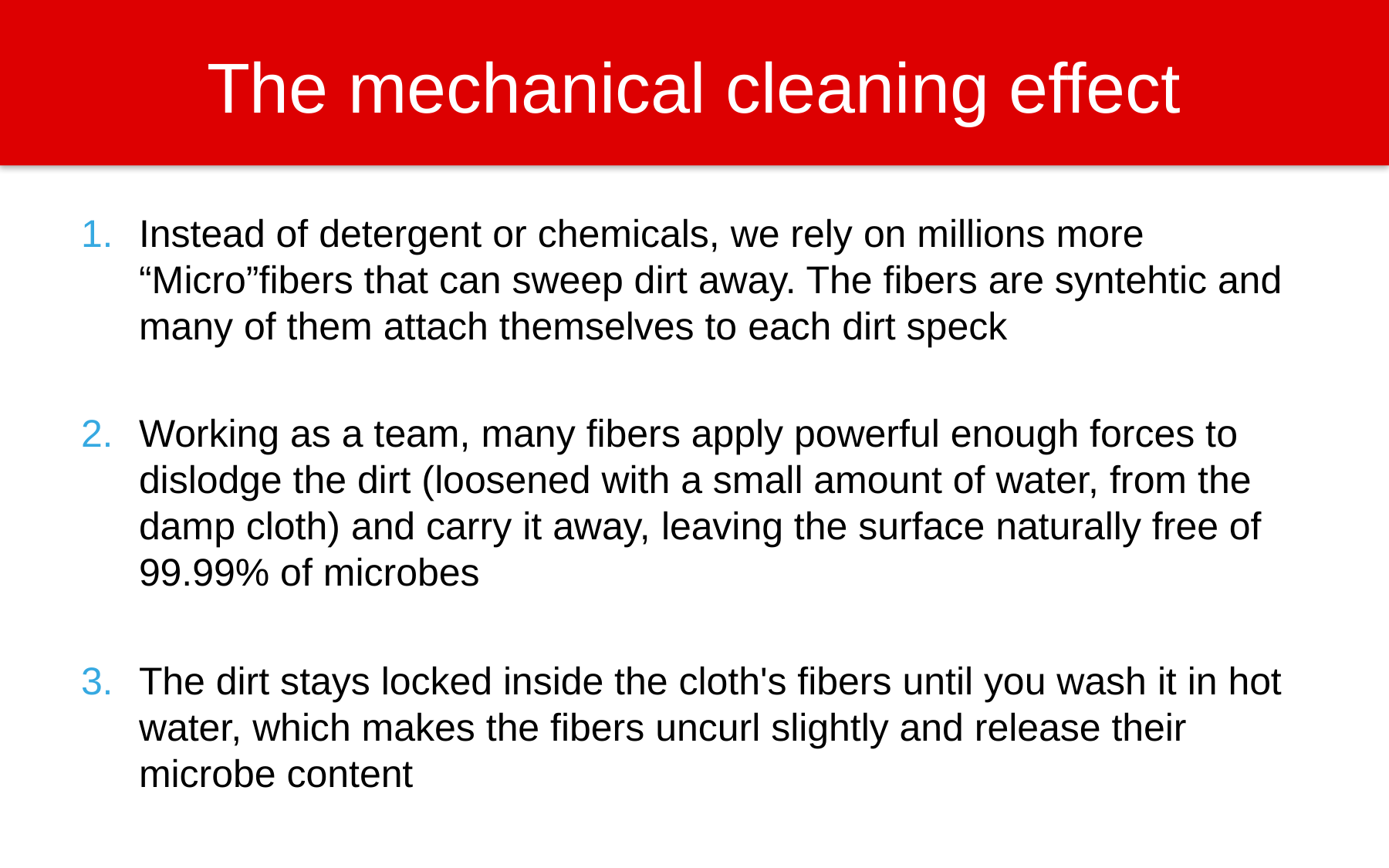

# The mechanical cleaning effect
Instead of detergent or chemicals, we rely on millions more “Micro”fibers that can sweep dirt away. The fibers are syntehtic and many of them attach themselves to each dirt speck

Working as a team, many fibers apply powerful enough forces to dislodge the dirt (loosened with a small amount of water, from the damp cloth) and carry it away, leaving the surface naturally free of 99.99% of microbes

The dirt stays locked inside the cloth's fibers until you wash it in hot water, which makes the fibers uncurl slightly and release their microbe content